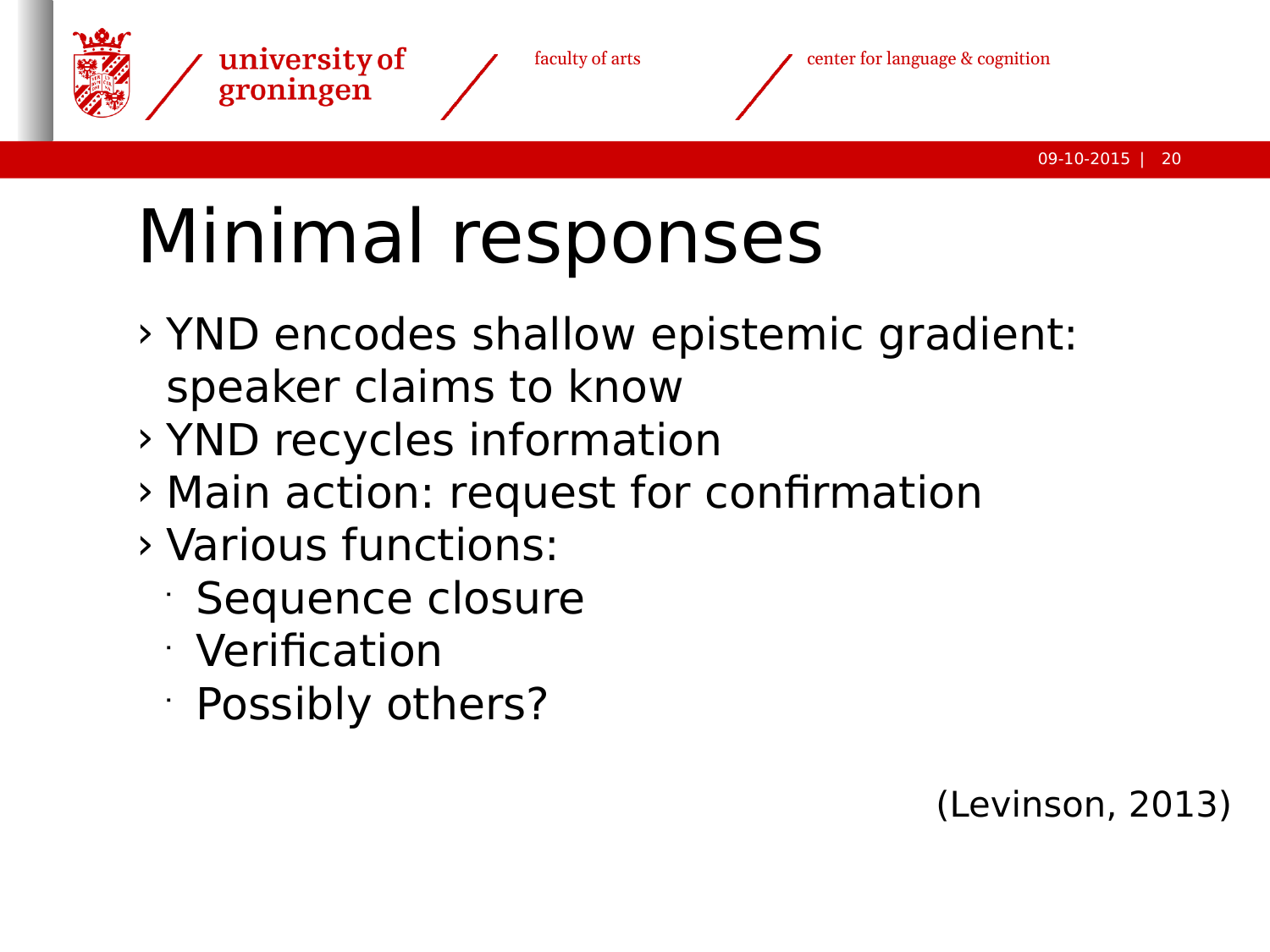

Minimal responses
YND encodes shallow epistemic gradient: speaker claims to know
YND recycles information
Main action: request for confirmation
Various functions:
Sequence closure
Verification
Possibly others?

(Levinson, 2013)